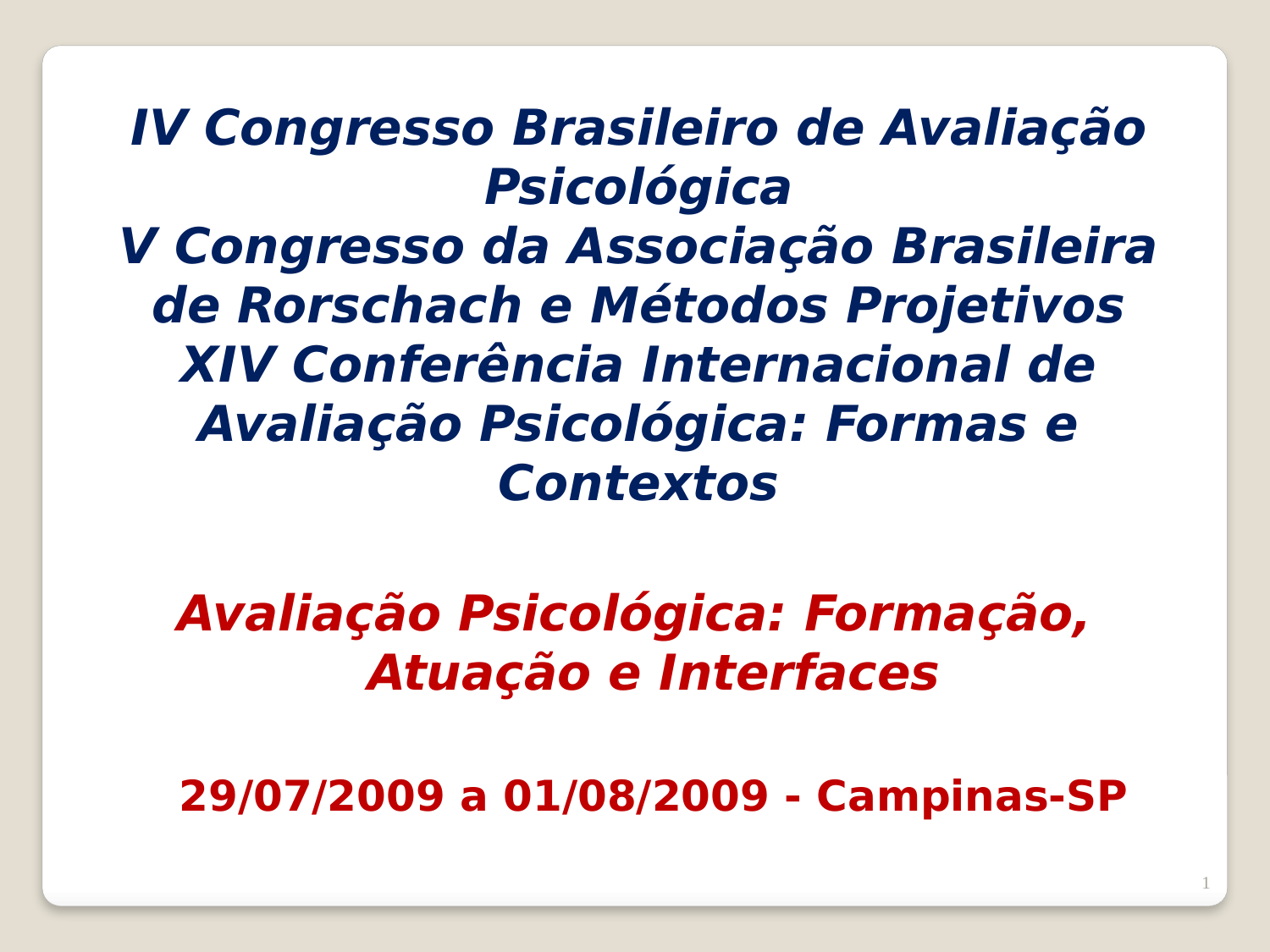

IV Congresso Brasileiro de Avaliação Psicológica
V Congresso da Associação Brasileira de Rorschach e Métodos Projetivos
XIV Conferência Internacional de Avaliação Psicológica: Formas e Contextos
Avaliação Psicológica: Formação, Atuação e Interfaces
29/07/2009 a 01/08/2009 - Campinas-SP
1